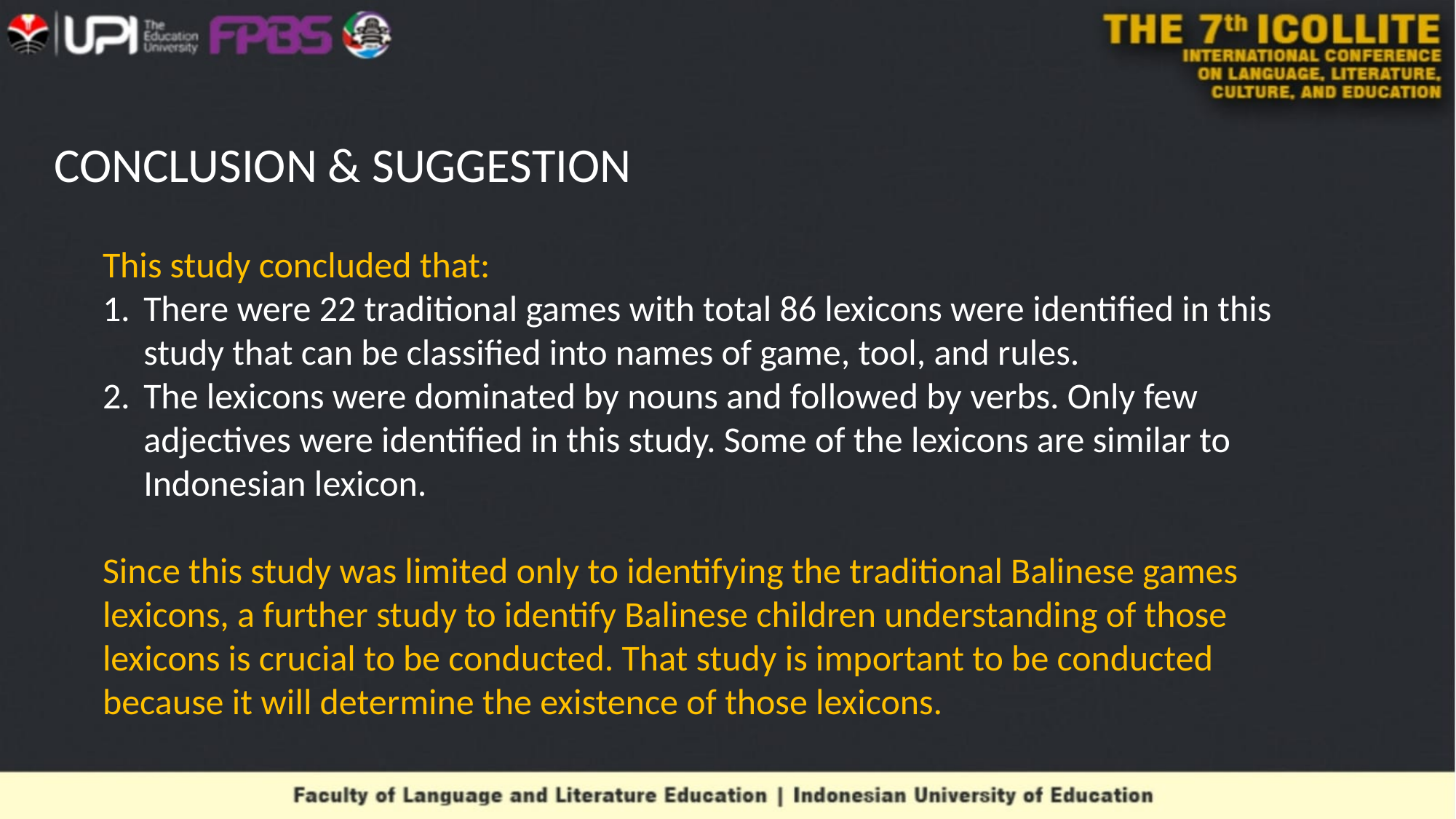

CONCLUSION & SUGGESTION
This study concluded that:
There were 22 traditional games with total 86 lexicons were identified in this study that can be classified into names of game, tool, and rules.
The lexicons were dominated by nouns and followed by verbs. Only few adjectives were identified in this study. Some of the lexicons are similar to Indonesian lexicon.

Since this study was limited only to identifying the traditional Balinese games lexicons, a further study to identify Balinese children understanding of those lexicons is crucial to be conducted. That study is important to be conducted because it will determine the existence of those lexicons.